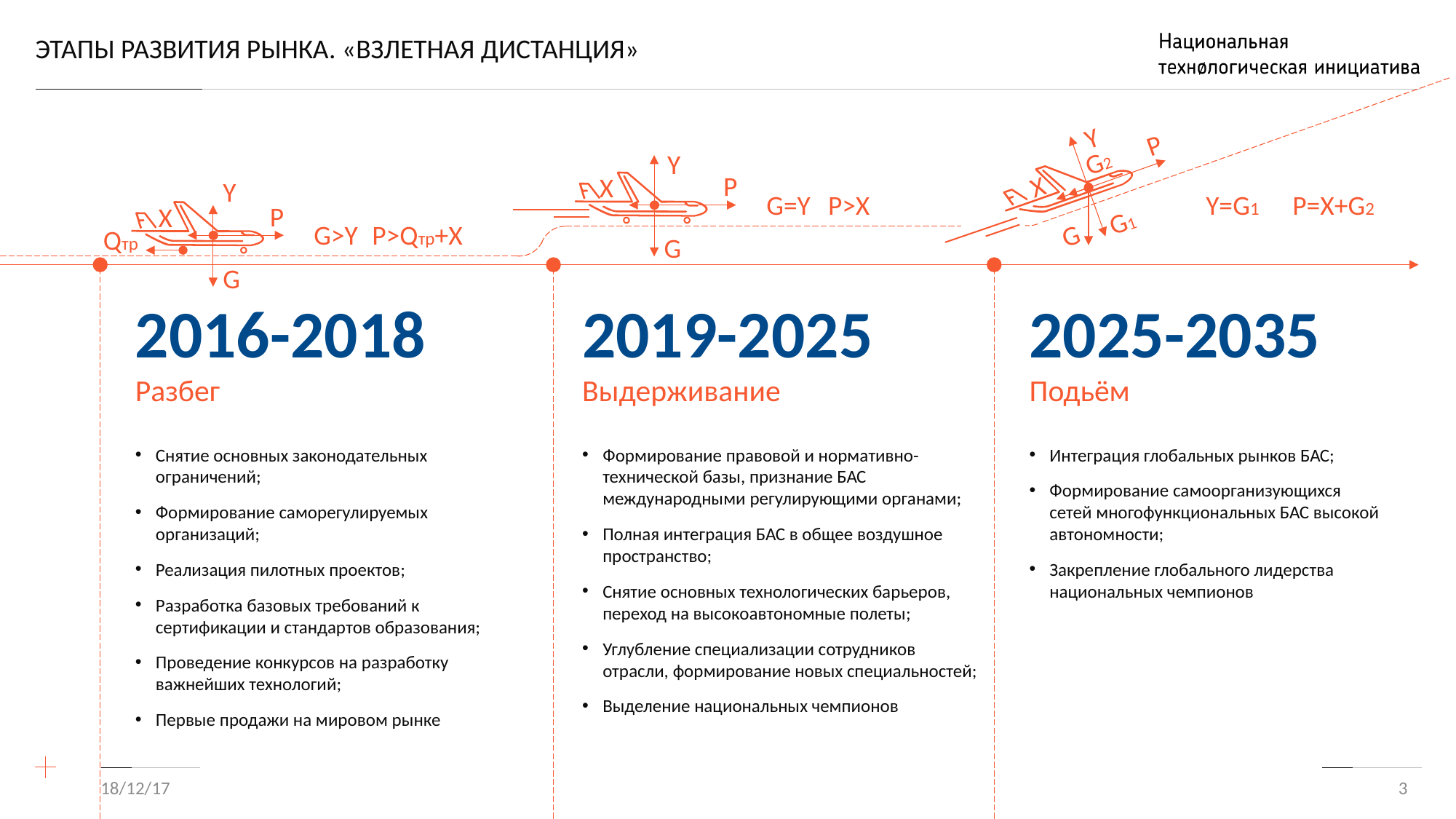

# ЭТАПЫ РАЗВИТИЯ РЫНКА. «ВЗЛЕТНАЯ ДИСТАНЦИЯ»
Y
G2
P
X
G
G1
Y
P
X
G

Y
P
X
Qтр
G

G=Y
P>X
Y=G1
P=X+G2

G>Y
P>Qтр+X

2016-2018
Разбег

Снятие основных законодательных ограничений;
Формирование саморегулируемых организаций;
Реализация пилотных проектов;
Разработка базовых требований к сертификации и стандартов образования;
Проведение конкурсов на разработку важнейших технологий;
Первые продажи на мировом рынке
2019-2025
Выдерживание

Формирование правовой и нормативно-технической базы, признание БАС международными регулирующими органами;
Полная интеграция БАС в общее воздушное пространство;
Снятие основных технологических барьеров, переход на высокоавтономные полеты;
Углубление специализации сотрудников
отрасли, формирование новых специальностей;
Выделение национальных чемпионов
2025-2035
Подьём

Интеграция глобальных рынков БАС;
Формирование самоорганизующихся сетей многофункциональных БАС высокой автономности;
Закрепление глобального лидерства национальных чемпионов
18/12/17
3